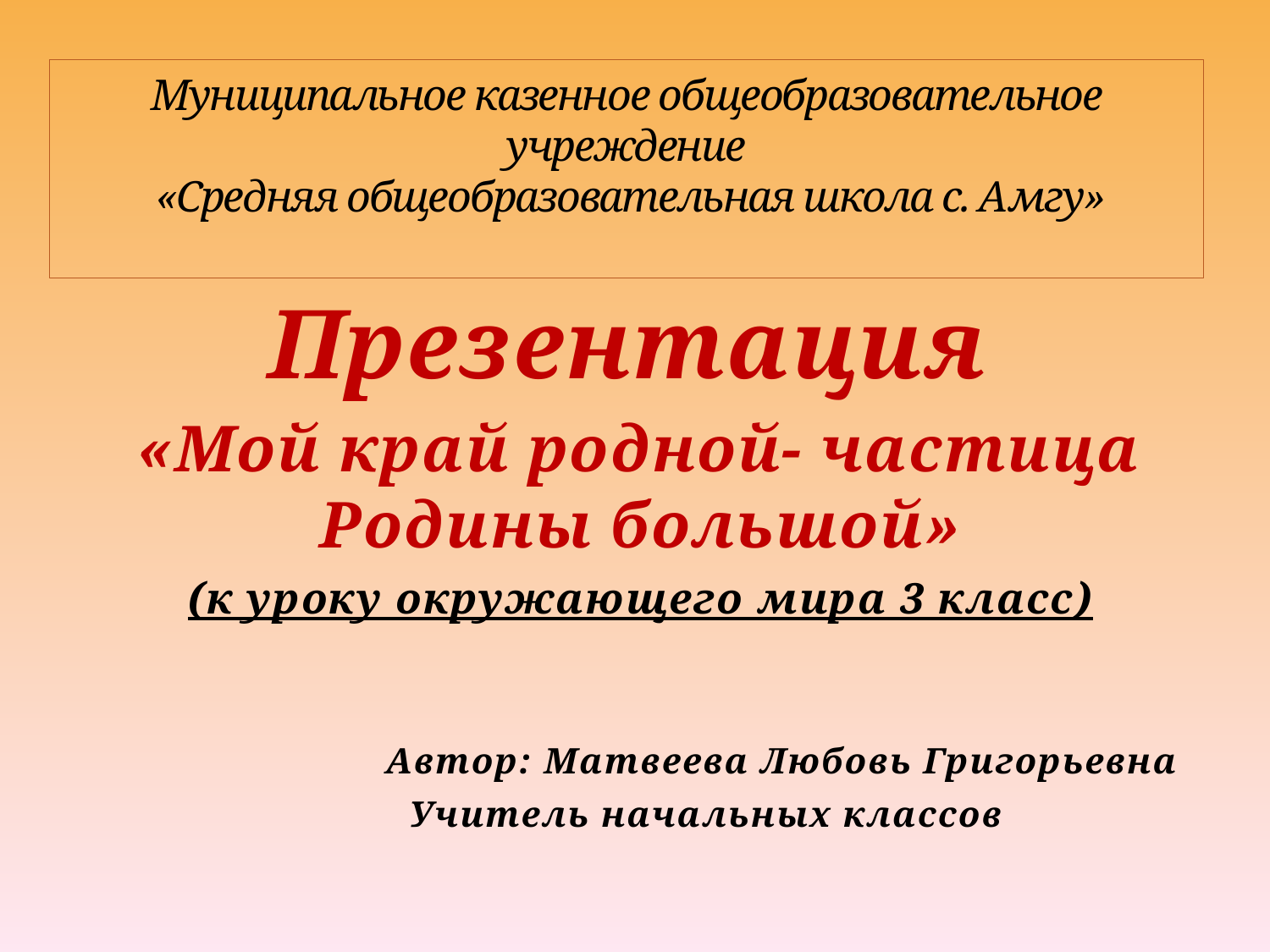

# Муниципальное казенное общеобразовательное учреждение «Средняя общеобразовательная школа с. Амгу»
Презентация
«Мой край родной- частица Родины большой»
(к уроку окружающего мира 3 класс)

                          Автор: Матвеева Любовь Григорьевна
            Учитель начальных классов